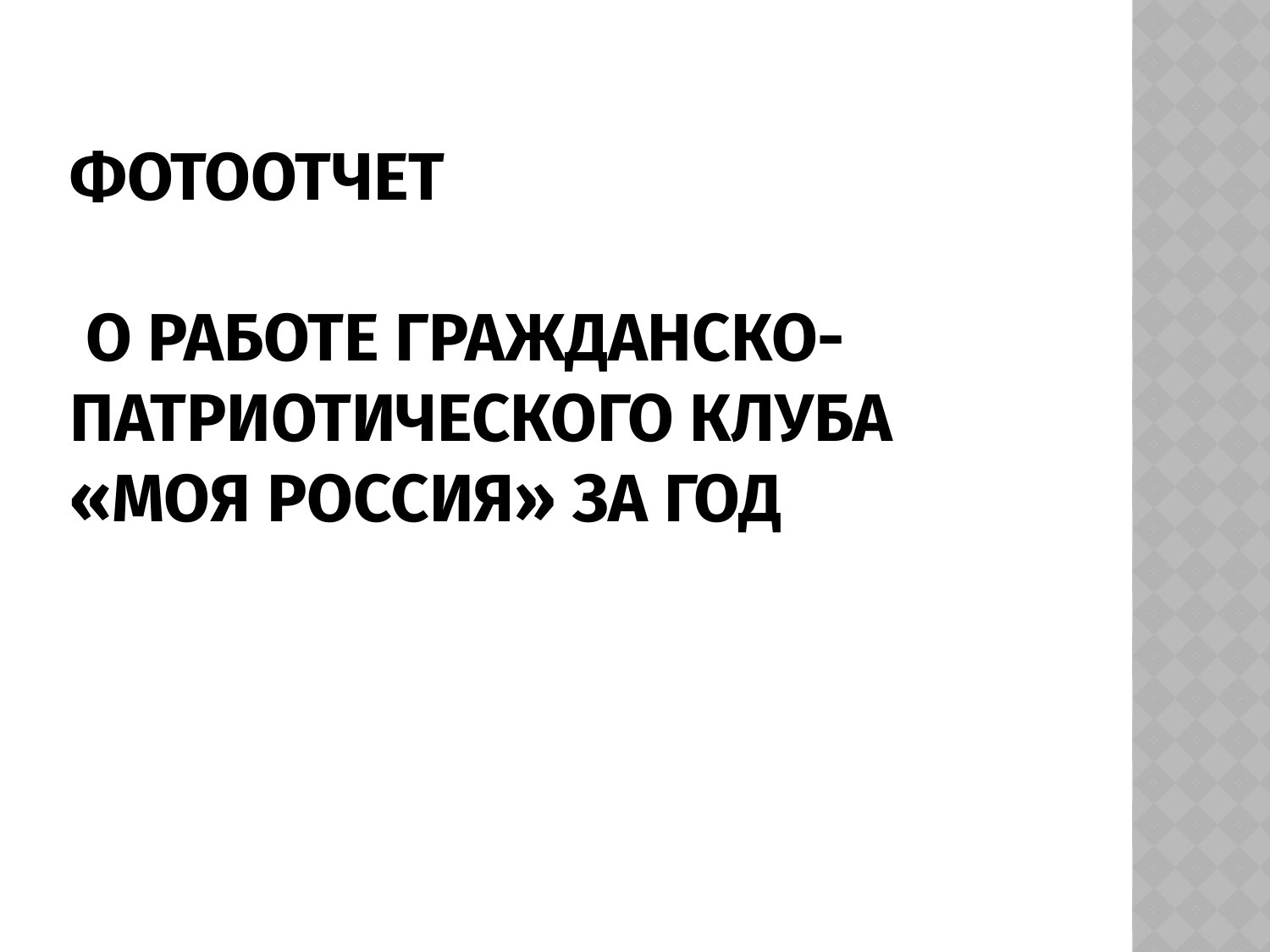

# Фотоотчет о работе гражданско-патриотического клуба «Моя Россия» за год